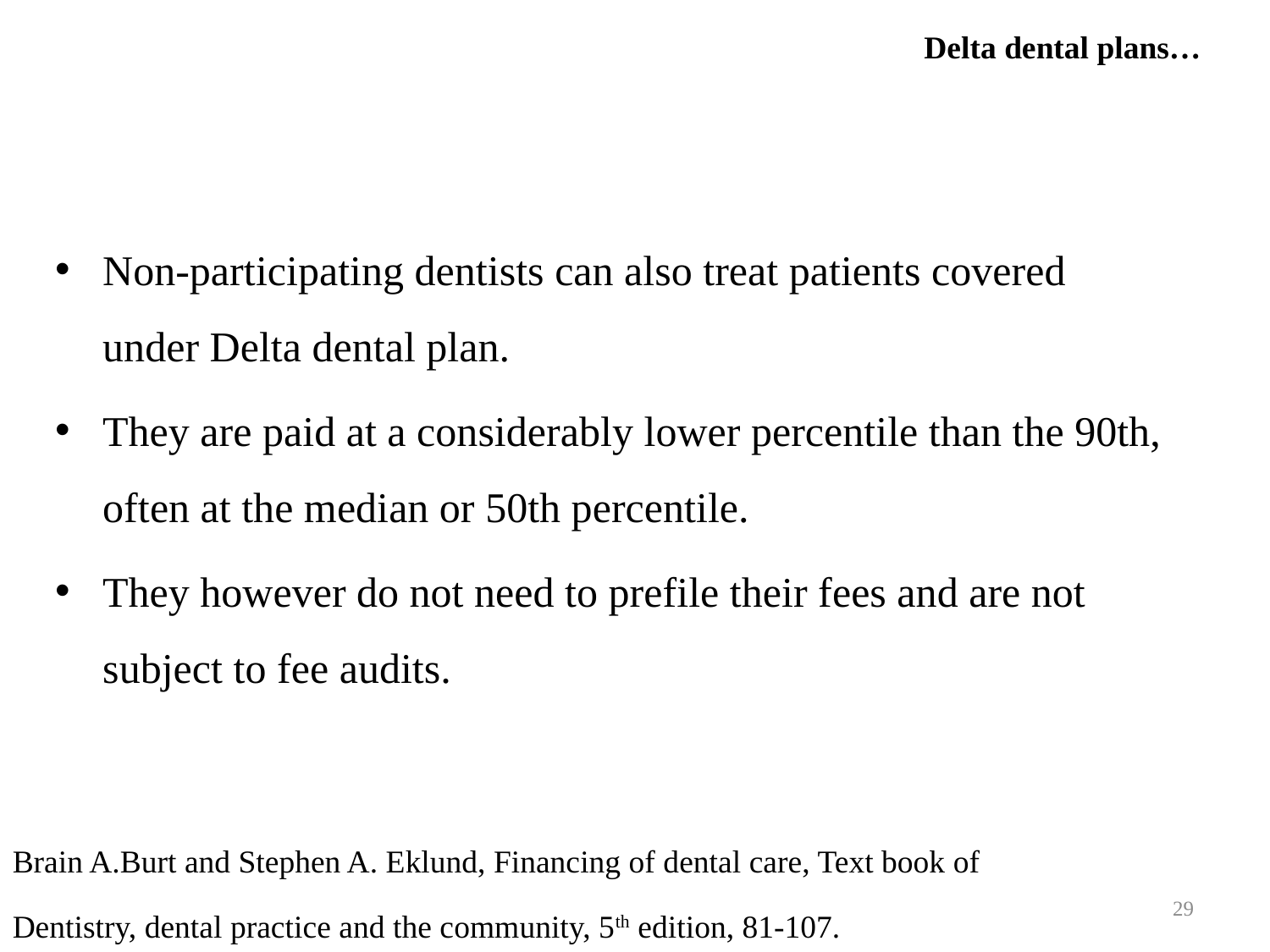

Delta dental plans…
Non-participating dentists can also treat patients covered under Delta dental plan.
They are paid at a considerably lower percentile than the 90th, often at the median or 50th percentile.
They however do not need to prefile their fees and are not subject to fee audits.

Brain A.Burt and Stephen A. Eklund, Financing of dental care, Text book of  Dentistry, dental practice and the community, 5th edition, 81-107.
29